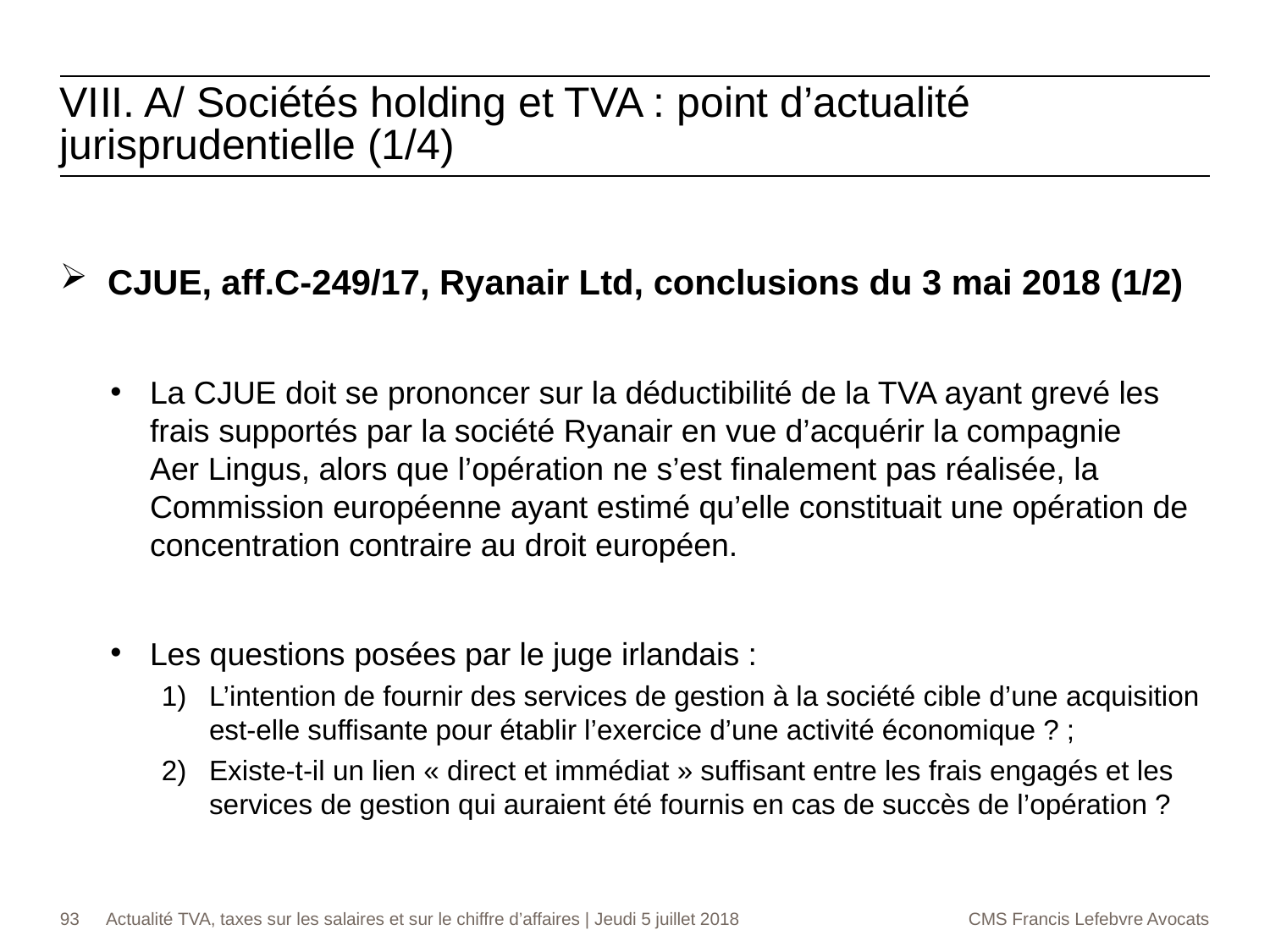

VIII. A/ Sociétés holding et TVA : point d’actualité jurisprudentielle (1/4)
CJUE, aff.C-249/17, Ryanair Ltd, conclusions du 3 mai 2018 (1/2)

La CJUE doit se prononcer sur la déductibilité de la TVA ayant grevé les frais supportés par la société Ryanair en vue d’acquérir la compagnie
Aer Lingus, alors que l’opération ne s’est finalement pas réalisée, la Commission européenne ayant estimé qu’elle constituait une opération de concentration contraire au droit européen.

Les questions posées par le juge irlandais :
L’intention de fournir des services de gestion à la société cible d’une acquisition est-elle suffisante pour établir l’exercice d’une activité économique ? ;
Existe-t-il un lien « direct et immédiat » suffisant entre les frais engagés et les services de gestion qui auraient été fournis en cas de succès de l’opération ?

93